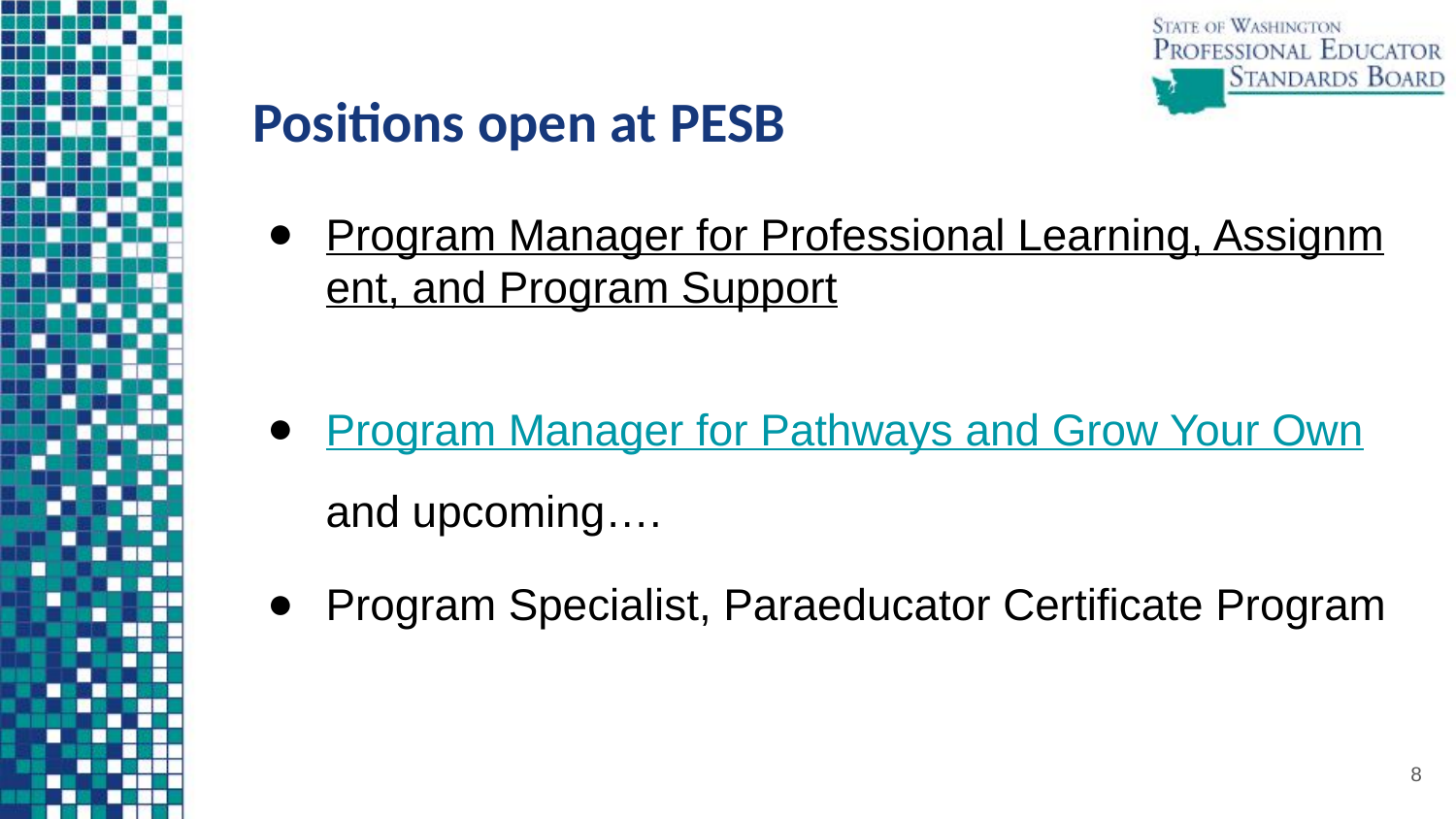

# Positions open at PESB
Program Manager for Professional Learning, Assignment, and Program Support
Program Manager for Pathways and Grow Your Own
and upcoming….
Program Specialist, Paraeducator Certificate Program
8